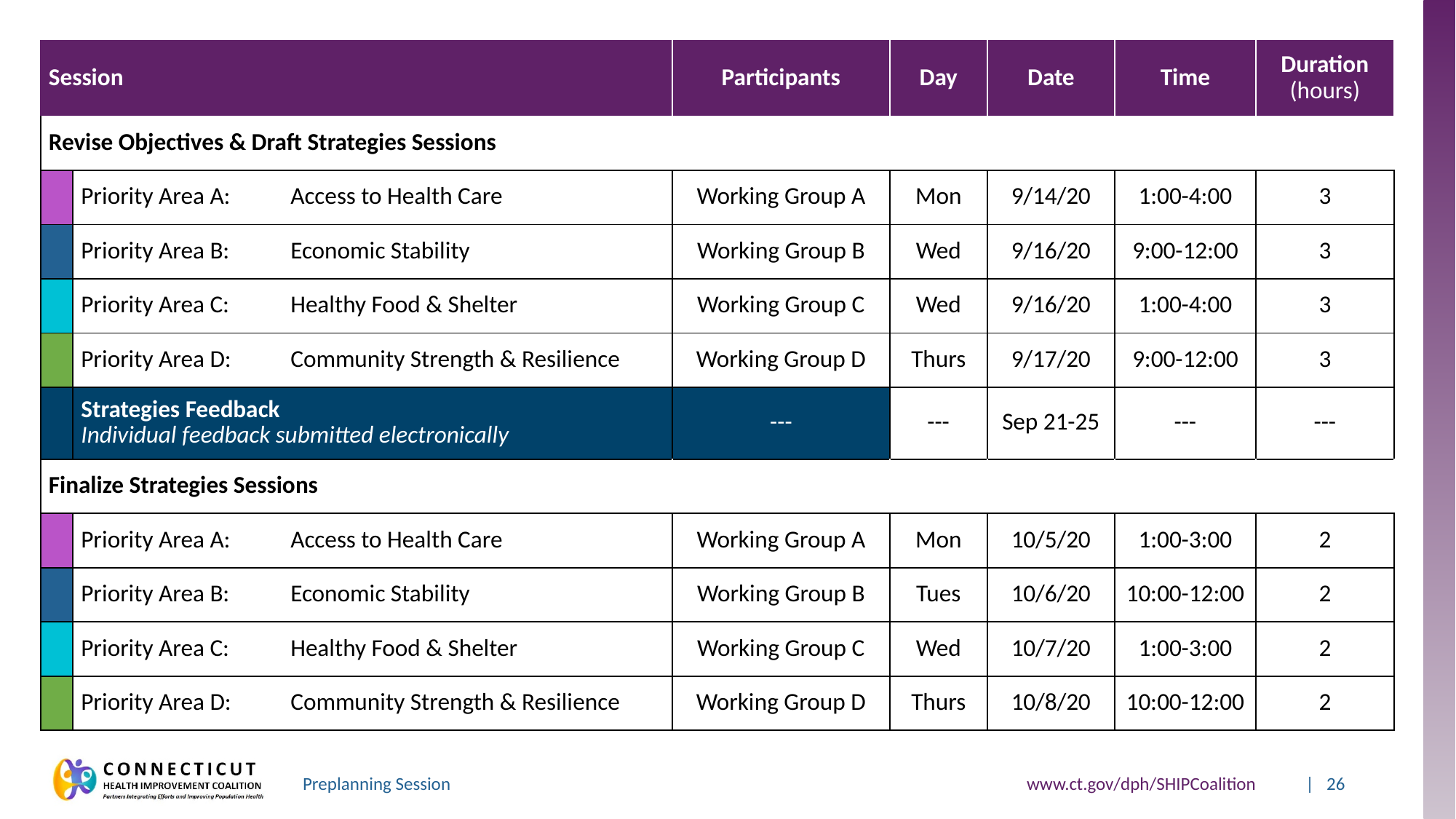

| Session |  | Participants | Day | Date | Time | Duration (hours) |
| --- | --- | --- | --- | --- | --- | --- |
| Revise Objectives & Draft Strategies Sessions |  |  |  |  |  |  |
|  | Priority Area A: Access to Health Care | Working Group A | Mon | 9/14/20 | 1:00-4:00 | 3 |
|  | Priority Area B: Economic Stability | Working Group B | Wed | 9/16/20 | 9:00-12:00 | 3 |
|  | Priority Area C: Healthy Food & Shelter | Working Group C | Wed | 9/16/20 | 1:00-4:00 | 3 |
|  | Priority Area D: Community Strength & Resilience | Working Group D | Thurs | 9/17/20 | 9:00-12:00 | 3 |
|  | Strategies Feedback Individual feedback submitted electronically | --- | --- | Sep 21-25 | --- | --- |
| Finalize Strategies Sessions |  |  |  |  |  |  |
|  | Priority Area A: Access to Health Care | Working Group A | Mon | 10/5/20 | 1:00-3:00 | 2 |
|  | Priority Area B: Economic Stability | Working Group B | Tues | 10/6/20 | 10:00-12:00 | 2 |
|  | Priority Area C: Healthy Food & Shelter | Working Group C | Wed | 10/7/20 | 1:00-3:00 | 2 |
|  | Priority Area D: Community Strength & Resilience | Working Group D | Thurs | 10/8/20 | 10:00-12:00 | 2 |
www.ct.gov/dph/SHIPCoalition
|   26
Preplanning Session